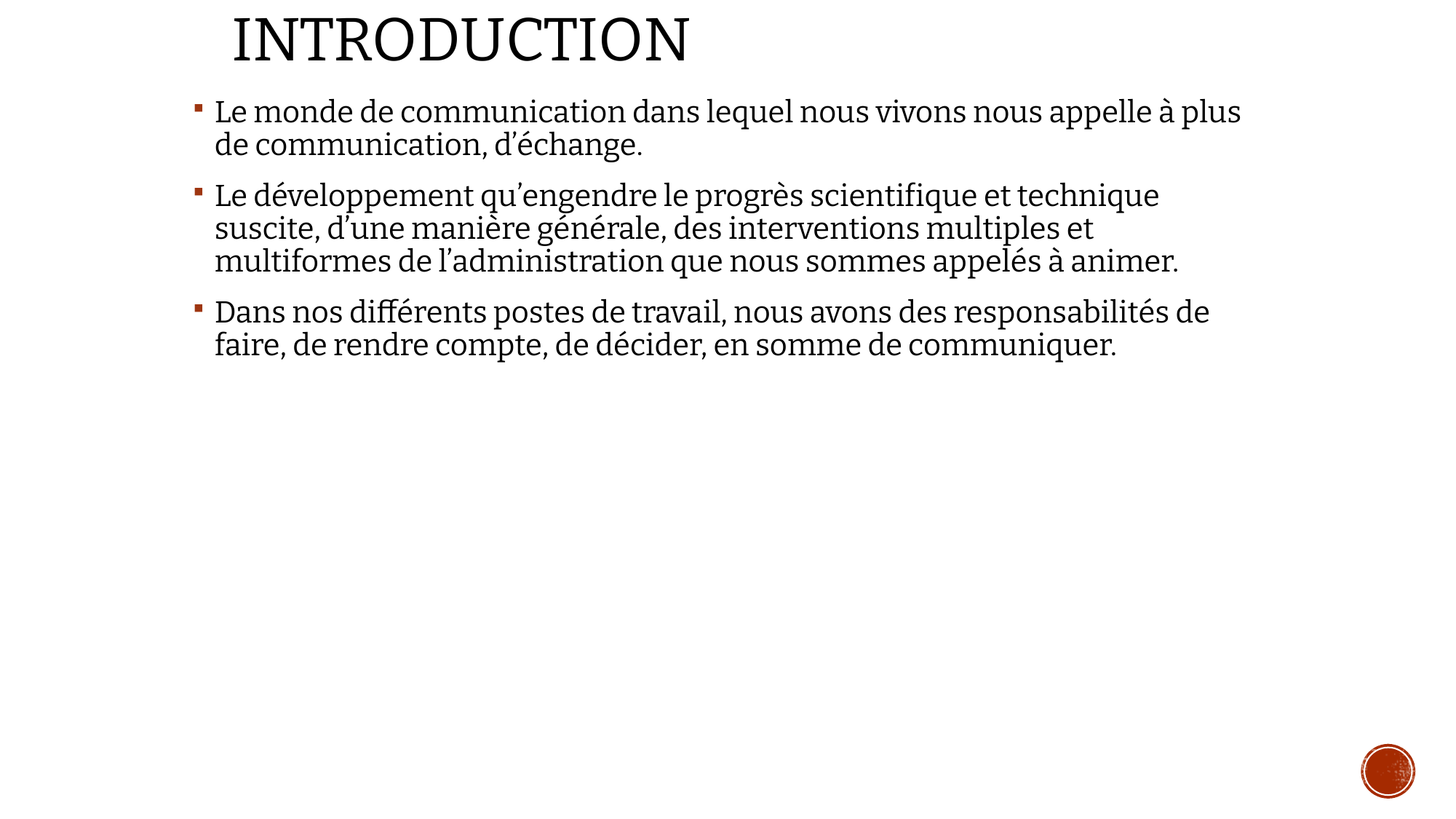

# INTRODUCTION
Le monde de communication dans lequel nous vivons nous appelle à plus de communication, d’échange.
Le développement qu’engendre le progrès scientifique et technique suscite, d’une manière générale, des interventions multiples et multiformes de l’administration que nous sommes appelés à animer.
Dans nos différents postes de travail, nous avons des responsabilités de faire, de rendre compte, de décider, en somme de communiquer.